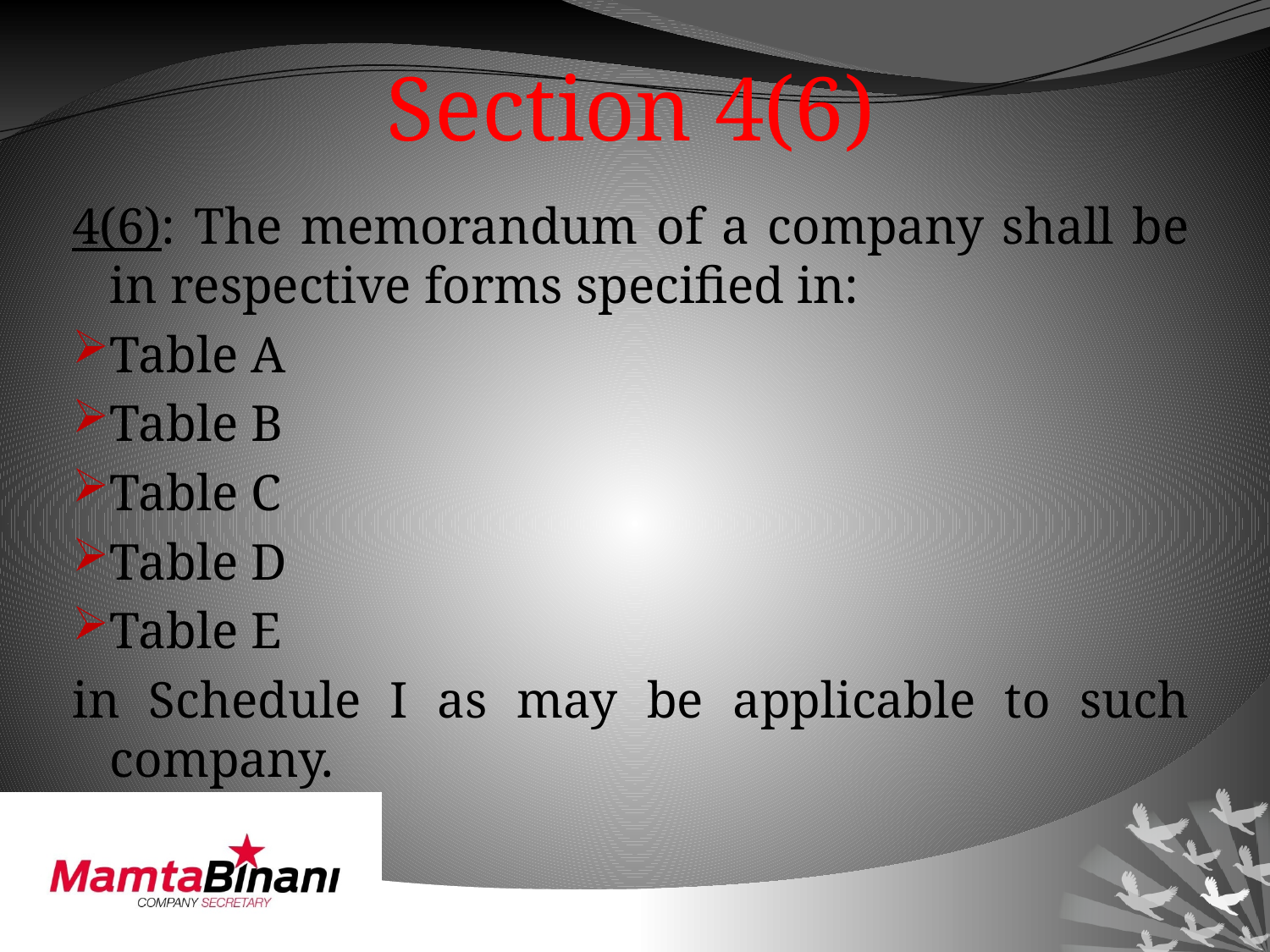

# Section 4(6)
4(6): The memorandum of a company shall be in respective forms specified in:
Table A
Table B
Table C
Table D
Table E
in Schedule I as may be applicable to such company.